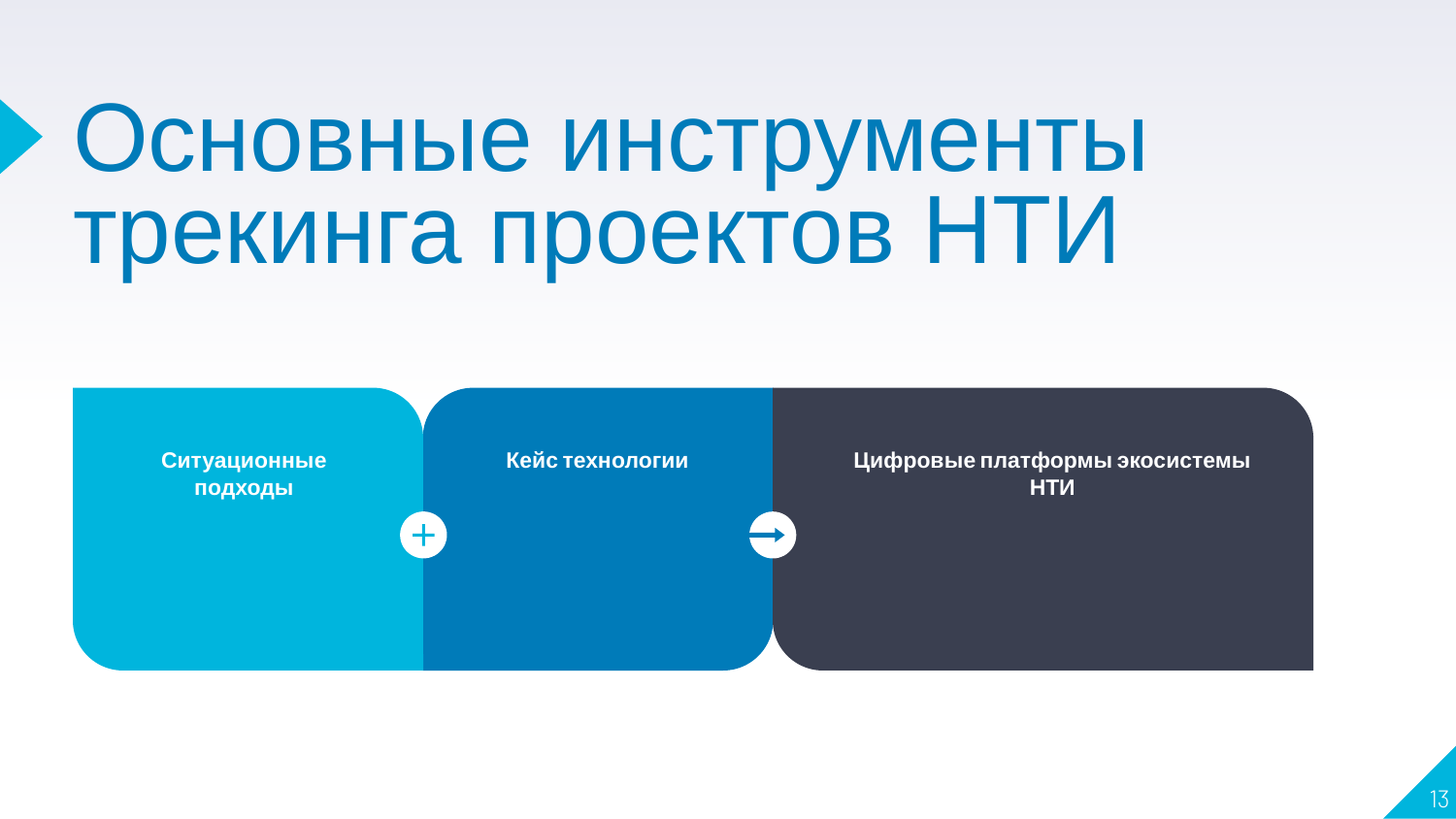

# Основные инструменты трекинга проектов НТИ

Ситуационные подходы

Кейс технологии

Цифровые платформы экосистемы НТИ

13